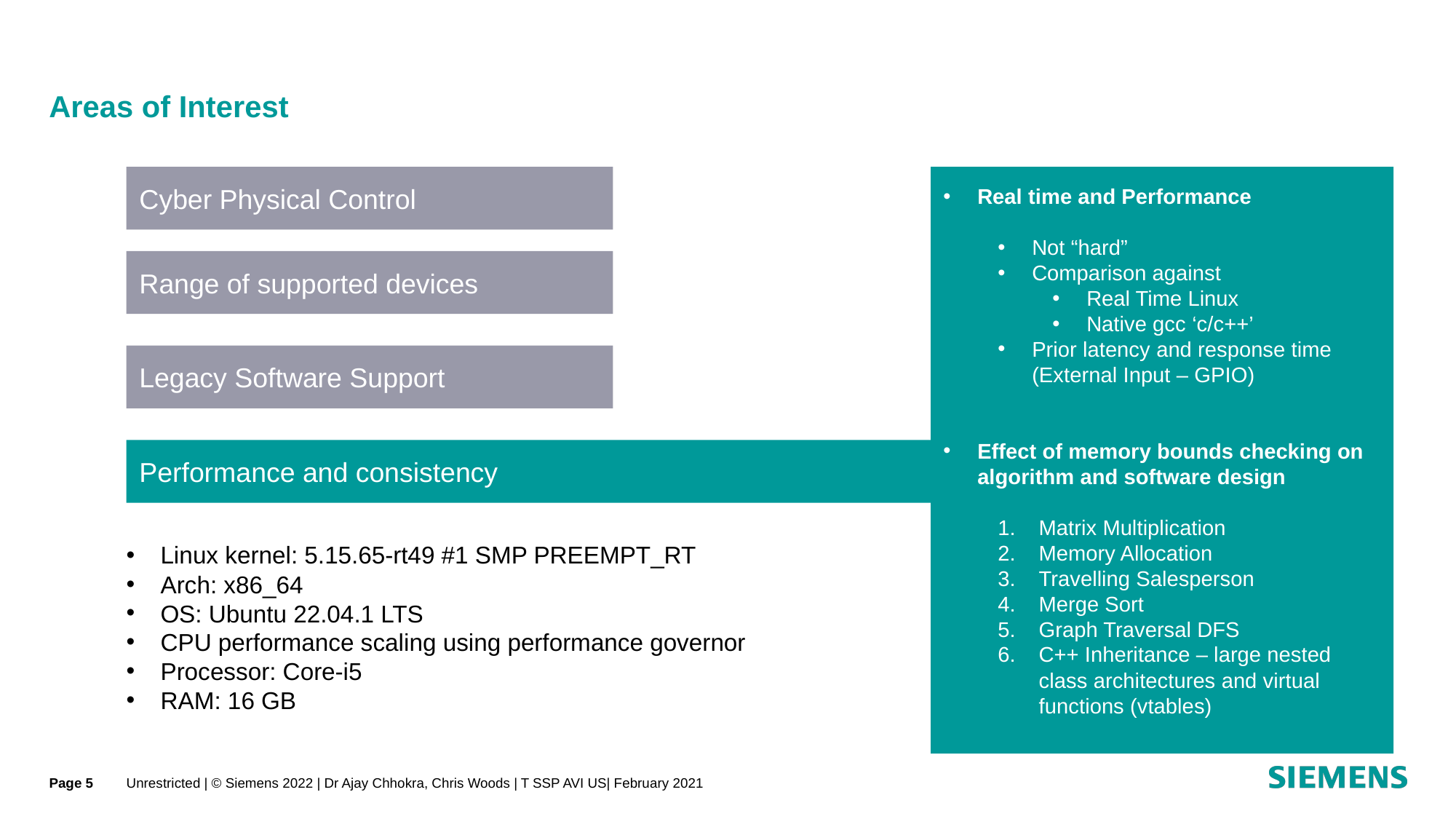

# Areas of Interest
Cyber Physical Control

Real time and Performance

Not “hard”
Comparison against
Real Time Linux
Native gcc ‘c/c++’
Prior latency and response time (External Input – GPIO)

Effect of memory bounds checking on algorithm and software design

Matrix Multiplication
Memory Allocation
Travelling Salesperson
Merge Sort
Graph Traversal DFS
C++ Inheritance – large nested class architectures and virtual functions (vtables)

Range of supported devices
Legacy Software Support
Performance and consistency
Linux kernel: 5.15.65-rt49 #1 SMP PREEMPT_RT
Arch: x86_64
OS: Ubuntu 22.04.1 LTS
CPU performance scaling using performance governor
Processor: Core-i5
RAM: 16 GB
Page 5
Unrestricted | © Siemens 2022 | Dr Ajay Chhokra, Chris Woods | T SSP AVI US| February 2021